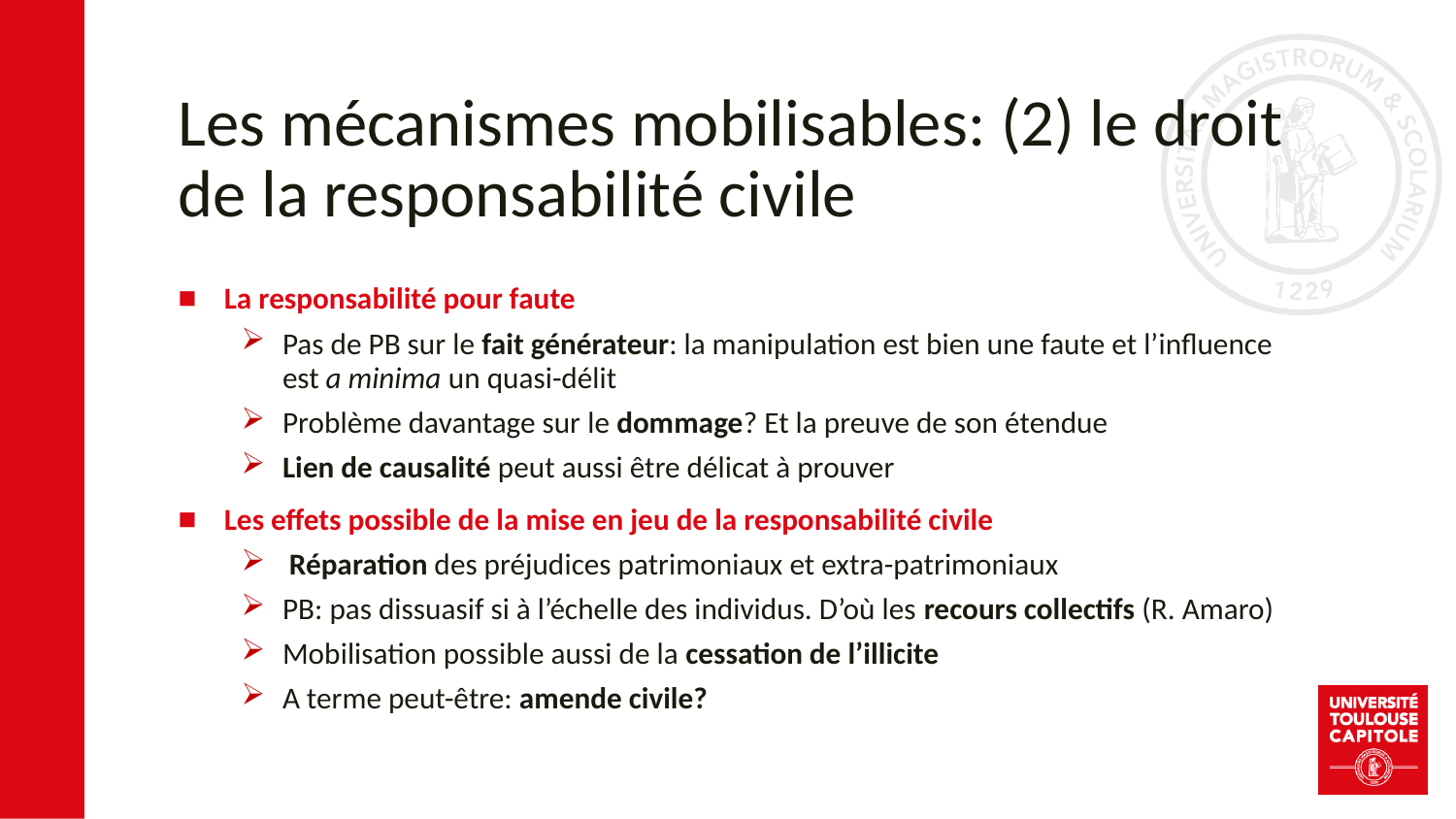

# Les mécanismes mobilisables: (2) le droit de la responsabilité civile
La responsabilité pour faute
Pas de PB sur le fait générateur: la manipulation est bien une faute et l’influence est a minima un quasi-délit
Problème davantage sur le dommage? Et la preuve de son étendue
Lien de causalité peut aussi être délicat à prouver
Les effets possible de la mise en jeu de la responsabilité civile
 Réparation des préjudices patrimoniaux et extra-patrimoniaux
PB: pas dissuasif si à l’échelle des individus. D’où les recours collectifs (R. Amaro)
Mobilisation possible aussi de la cessation de l’illicite
A terme peut-être: amende civile?